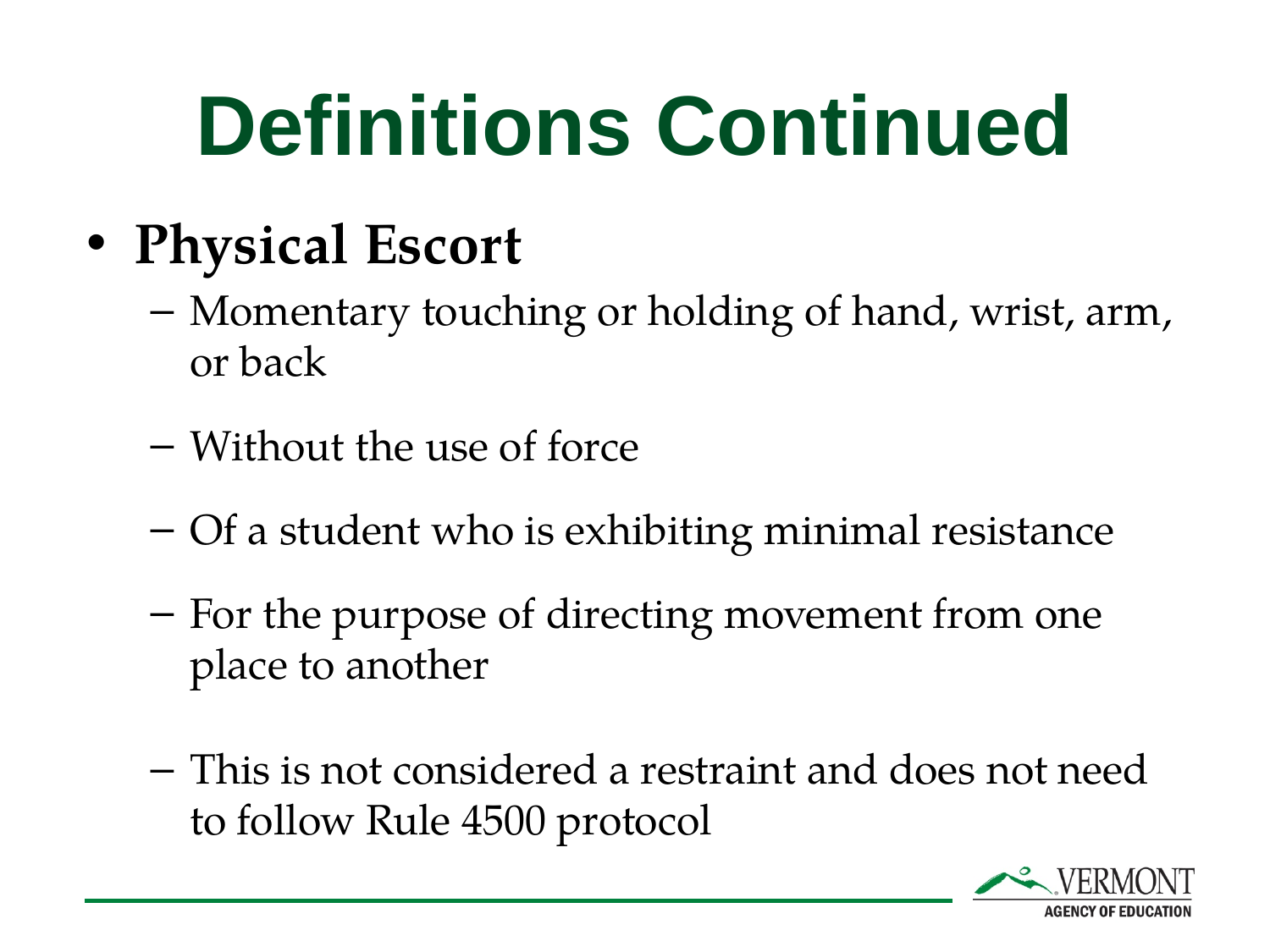

# Definitions Continued
Physical Escort
Momentary touching or holding of hand, wrist, arm, or back

Without the use of force

Of a student who is exhibiting minimal resistance

For the purpose of directing movement from one place to another

This is not considered a restraint and does not need to follow Rule 4500 protocol